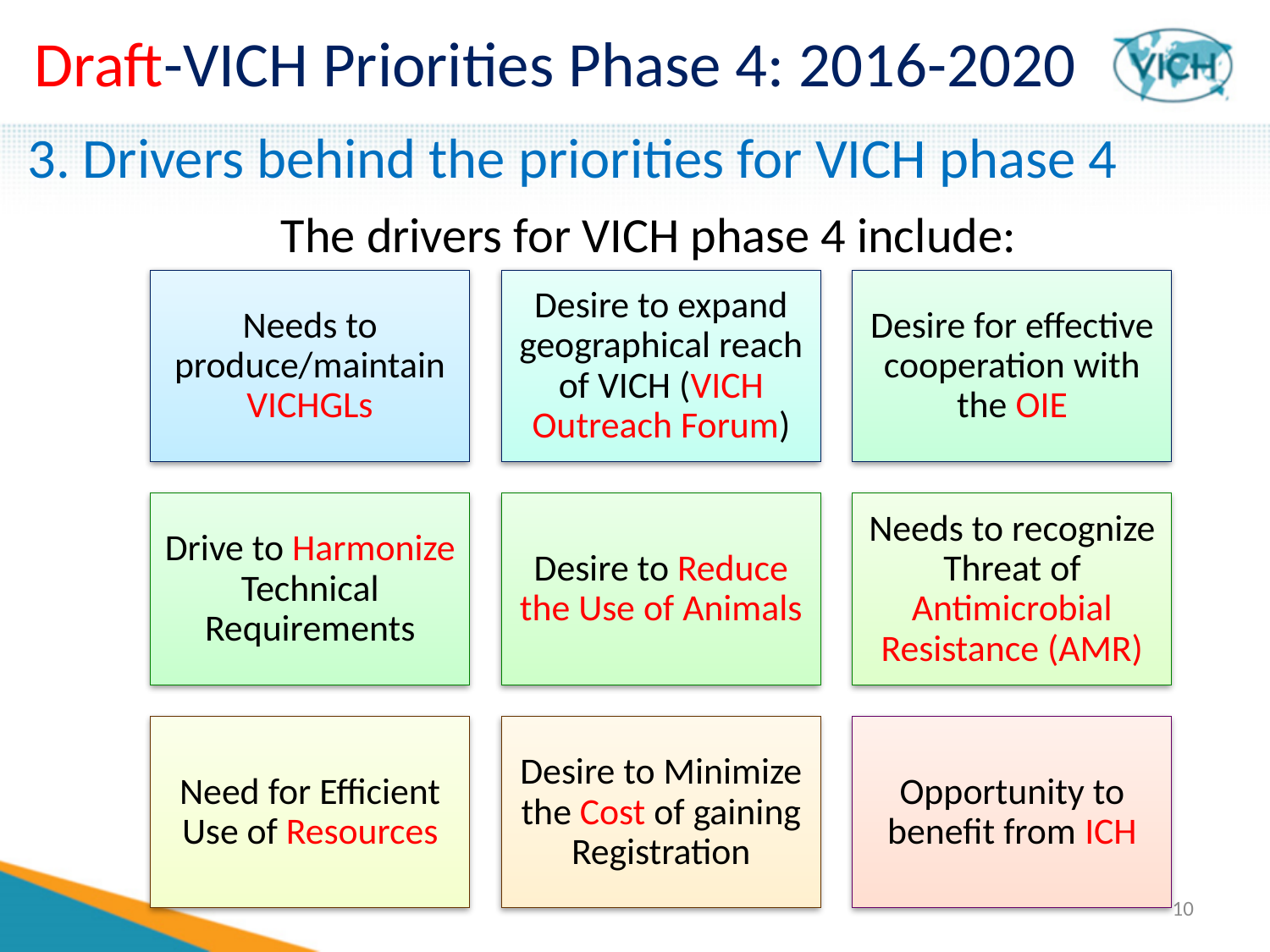

# Draft-VICH Priorities Phase 4: 2016-2020
3. Drivers behind the priorities for VICH phase 4

The drivers for VICH phase 4 include:
Needs to produce/maintain VICHGLs
Desire to expand geographical reach of VICH (VICH Outreach Forum)
Desire for effective cooperation with the OIE
Drive to Harmonize Technical Requirements
Desire to Reduce the Use of Animals
Needs to recognize Threat of Antimicrobial Resistance (AMR)
Need for Efficient Use of Resources
Desire to Minimize the Cost of gaining Registration
Opportunity to benefit from ICH
10